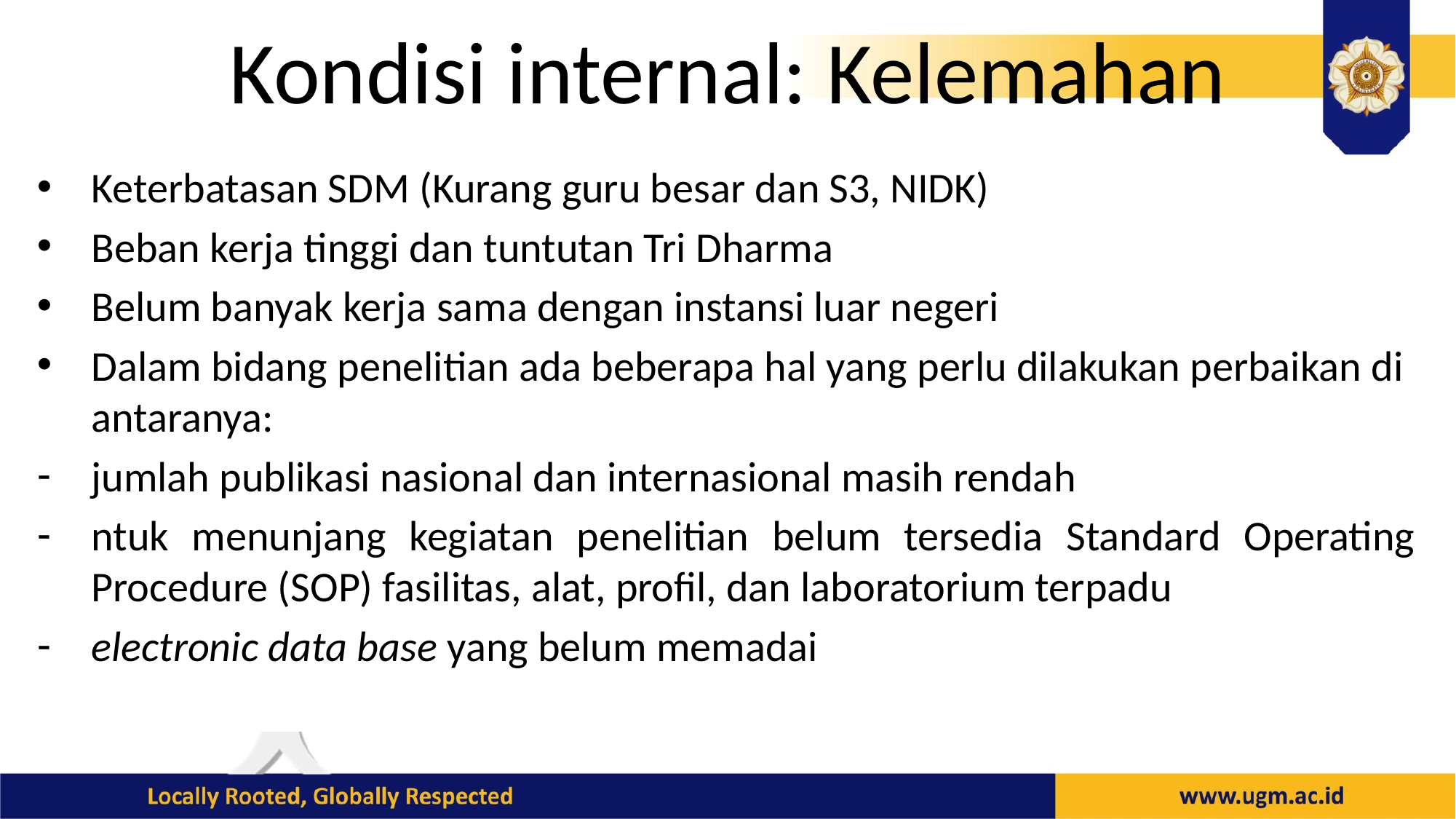

# Kondisi internal: Kelemahan
Keterbatasan SDM (Kurang guru besar dan S3, NIDK)
Beban kerja tinggi dan tuntutan Tri Dharma
Belum banyak kerja sama dengan instansi luar negeri
Dalam bidang penelitian ada beberapa hal yang perlu dilakukan perbaikan di antaranya:
jumlah publikasi nasional dan internasional masih rendah
ntuk menunjang kegiatan penelitian belum tersedia Standard Operating Procedure (SOP) fasilitas, alat, profil, dan laboratorium terpadu
electronic data base yang belum memadai